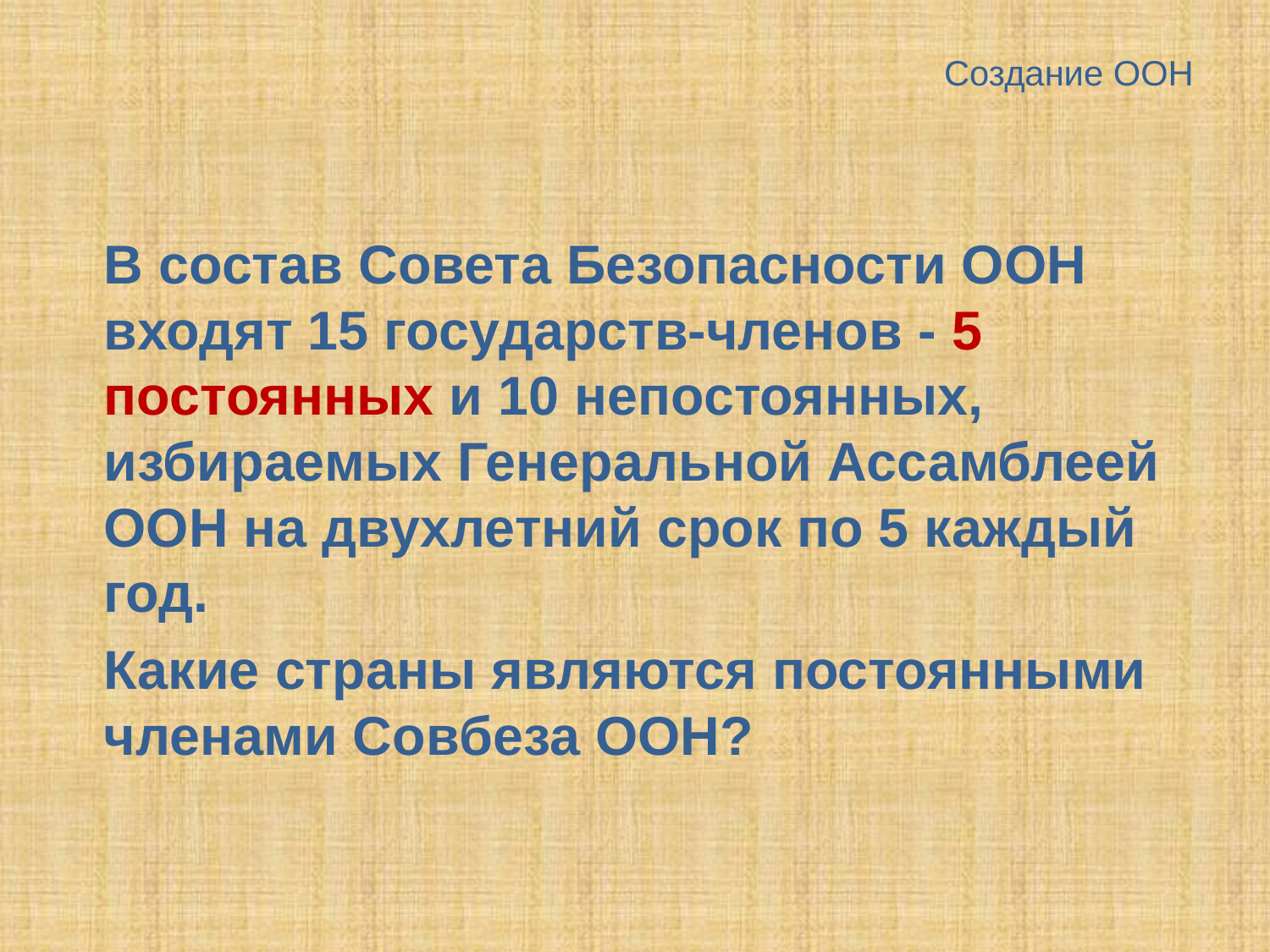

# Создание ООН

	В состав Совета Безопасности ООН входят 15 государств-членов - 5 постоянных и 10 непостоянных, избираемых Генеральной Ассамблеей ООН на двухлетний срок по 5 каждый год.
	Какие страны являются постоянными членами Совбеза ООН?